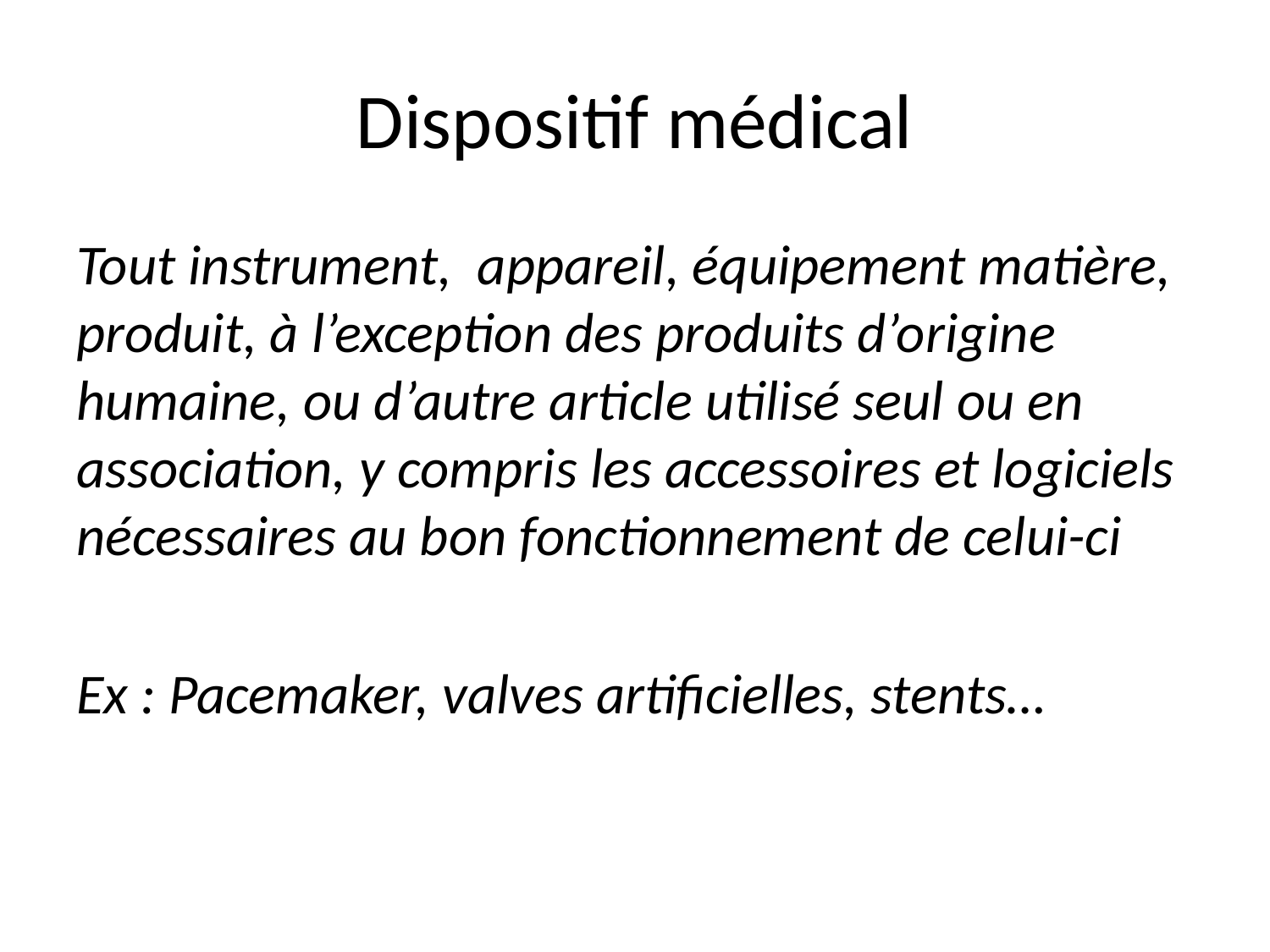

# Dispositif médical
Tout instrument,  appareil, équipement matière, produit, à l’exception des produits d’origine humaine, ou d’autre article utilisé seul ou en association, y compris les accessoires et logiciels nécessaires au bon fonctionnement de celui-ci

Ex : Pacemaker, valves artificielles, stents…